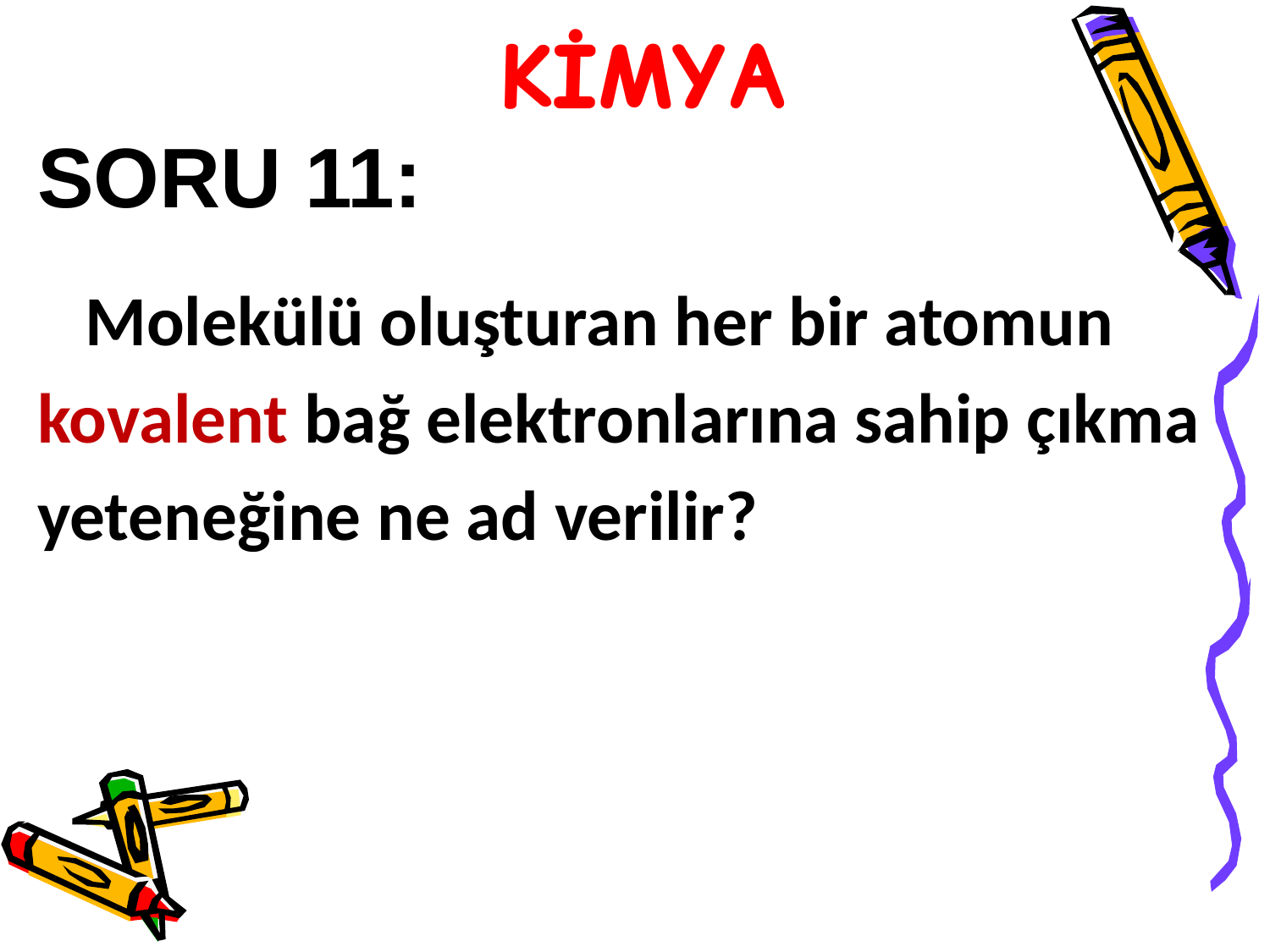

KİMYA
SORU 11:

   Molekülü oluşturan her bir atomun kovalent bağ elektronlarına sahip çıkma yeteneğine ne ad verilir?